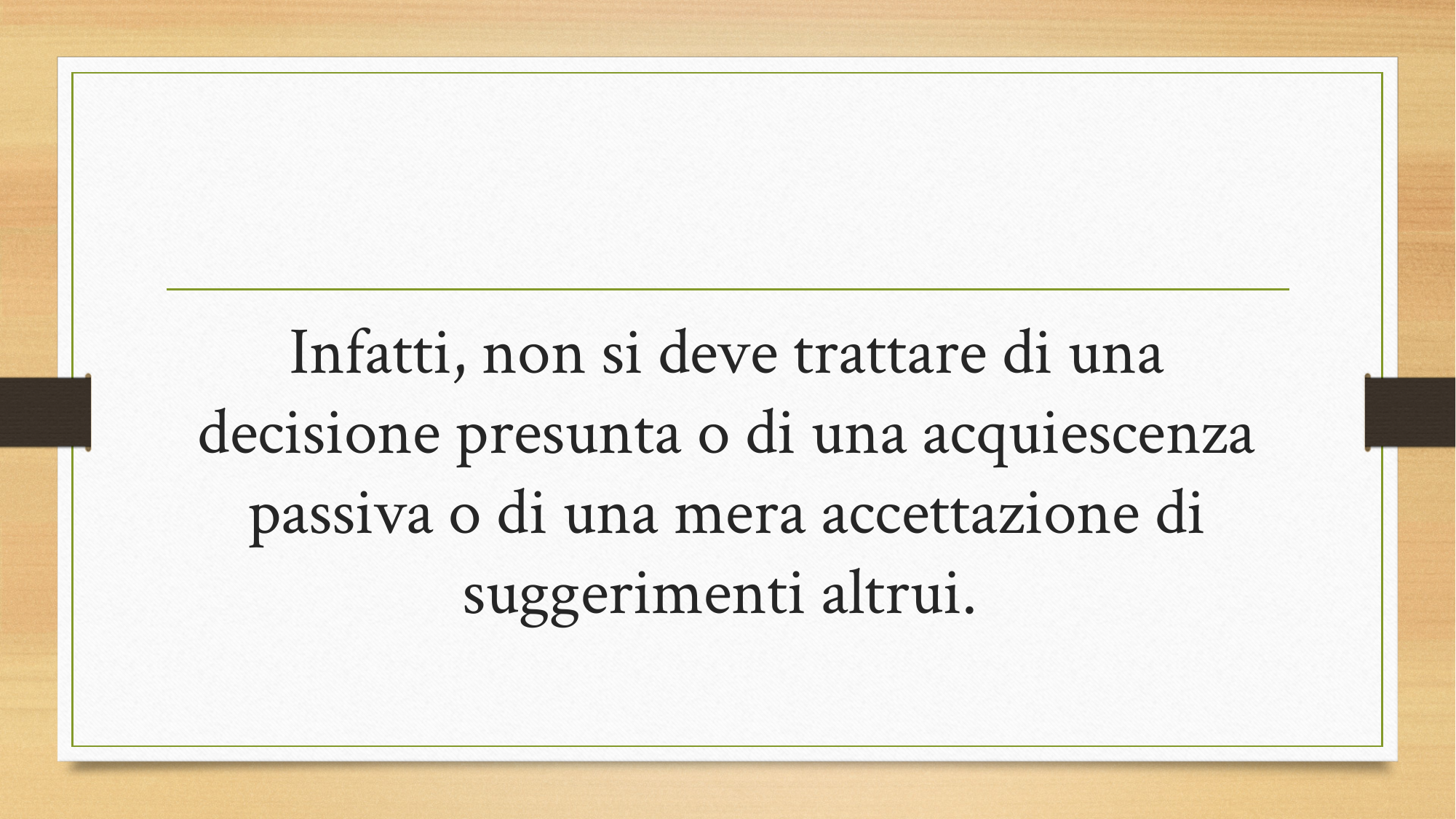

Infatti, non si deve trattare di una decisione presunta o di una acquiescenza passiva o di una mera accettazione di suggerimenti altrui.